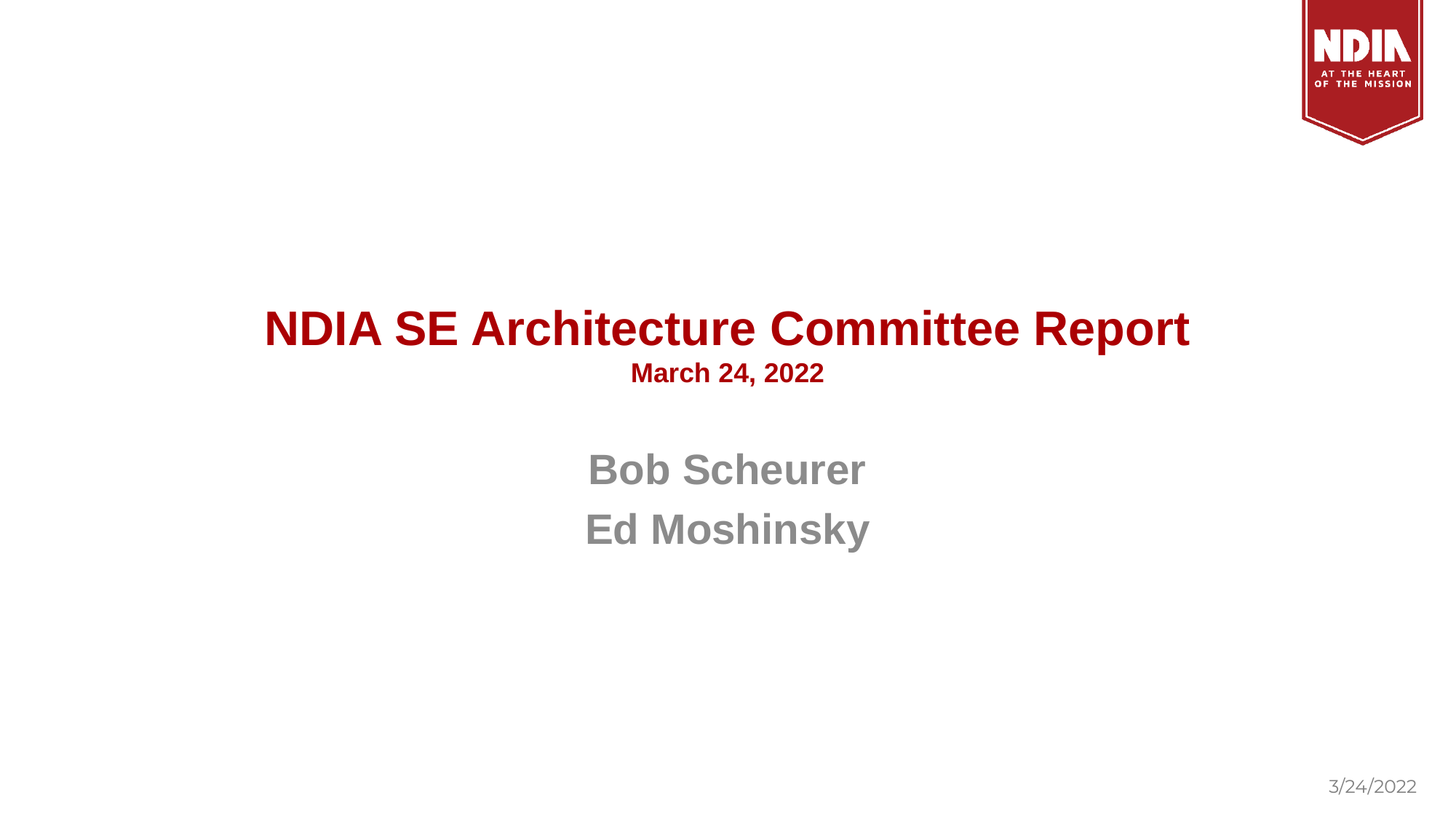

# NDIA SE Architecture Committee Report March 24, 2022
Bob Scheurer
Ed Moshinsky
3/24/2022